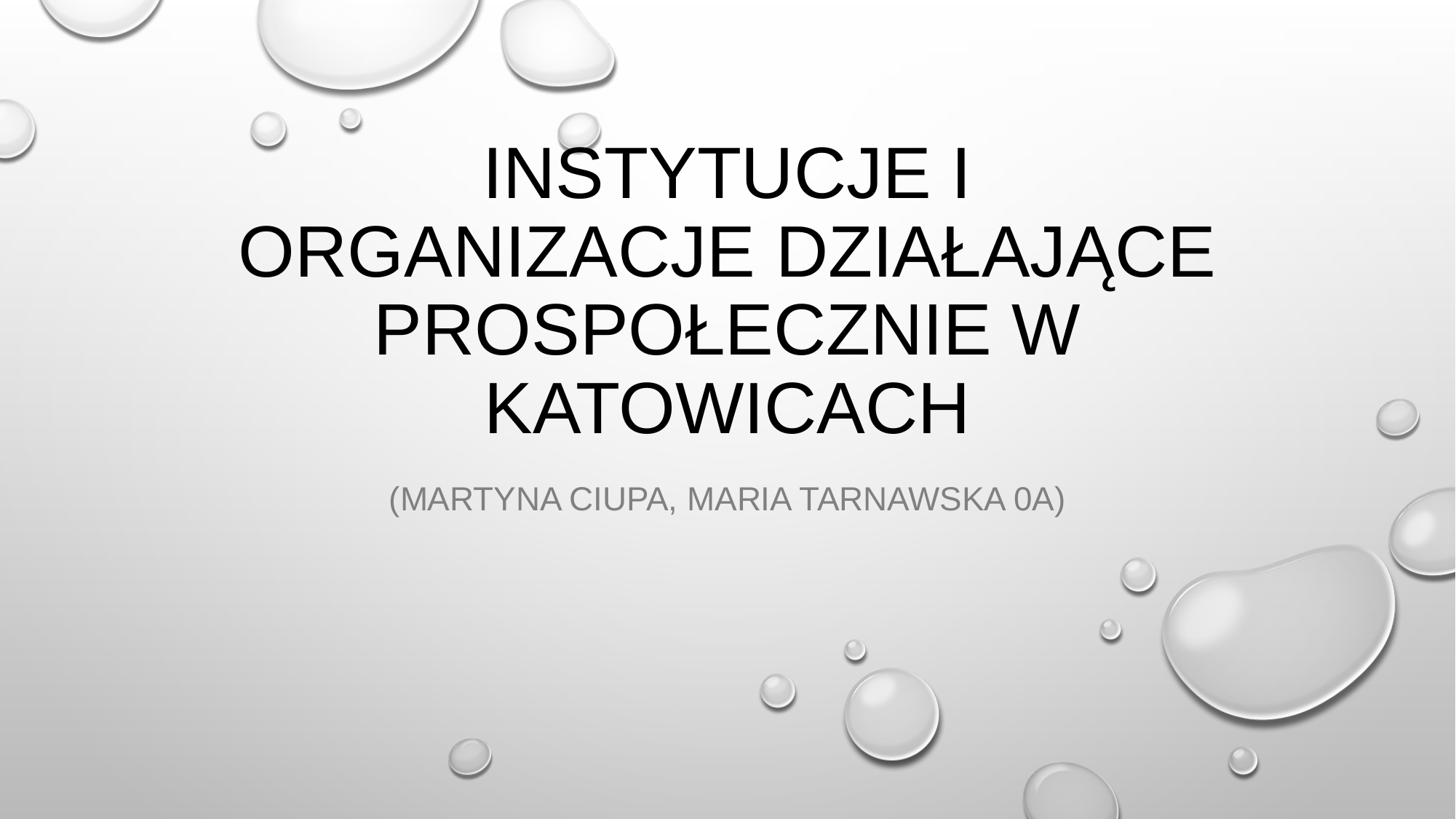

# INSTYTUCJE I ORGANIZACJE DZIAŁAJĄCE PROSPOŁECZNIE w Katowicach
(MARTYNA CIUPA, MARIA TARNAWSKA 0A)